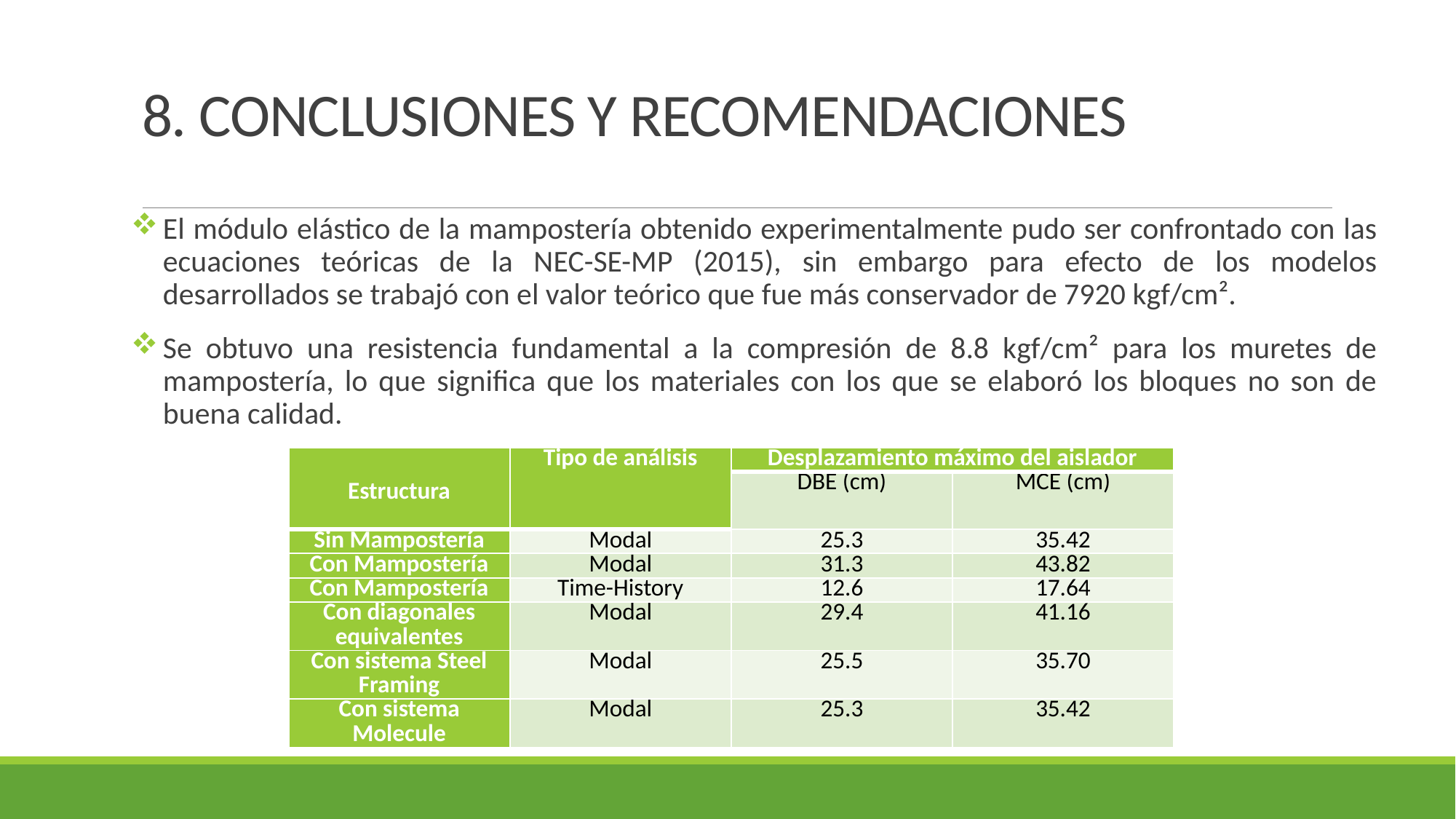

# 8. CONCLUSIONES Y RECOMENDACIONES
El módulo elástico de la mampostería obtenido experimentalmente pudo ser confrontado con las ecuaciones teóricas de la NEC-SE-MP (2015), sin embargo para efecto de los modelos desarrollados se trabajó con el valor teórico que fue más conservador de 7920 kgf/cm².
Se obtuvo una resistencia fundamental a la compresión de 8.8 kgf/cm² para los muretes de mampostería, lo que significa que los materiales con los que se elaboró los bloques no son de buena calidad.

| Estructura | Tipo de análisis | Desplazamiento máximo del aislador |  |
| --- | --- | --- | --- |
|  |  | DBE (cm) | MCE (cm) |
| Sin Mampostería | Modal | 25.3 | 35.42 |
| Con Mampostería | Modal | 31.3 | 43.82 |
| Con Mampostería | Time-History | 12.6 | 17.64 |
| Con diagonales equivalentes | Modal | 29.4 | 41.16 |
| Con sistema Steel Framing | Modal | 25.5 | 35.70 |
| Con sistema Molecule | Modal | 25.3 | 35.42 |